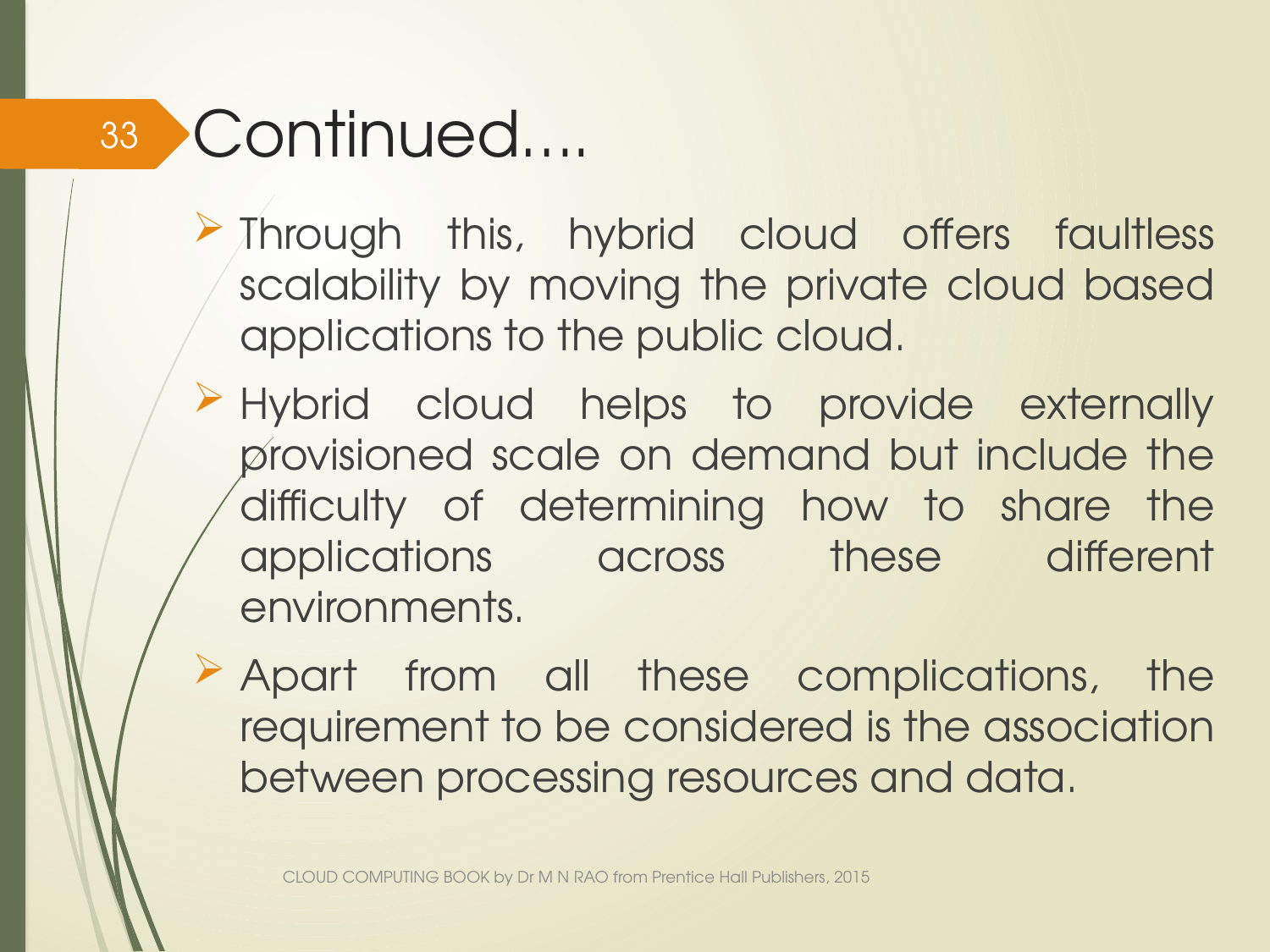

# Continued….
33
Through this, hybrid cloud offers faultless scalability by moving the private cloud based applications to the public cloud.
Hybrid cloud helps to provide externally provisioned scale on demand but include the difficulty of determining how to share the applications across these different environments.
Apart from all these complications, the requirement to be considered is the association between processing resources and data.
CLOUD COMPUTING BOOK by Dr M N RAO from Prentice Hall Publishers, 2015